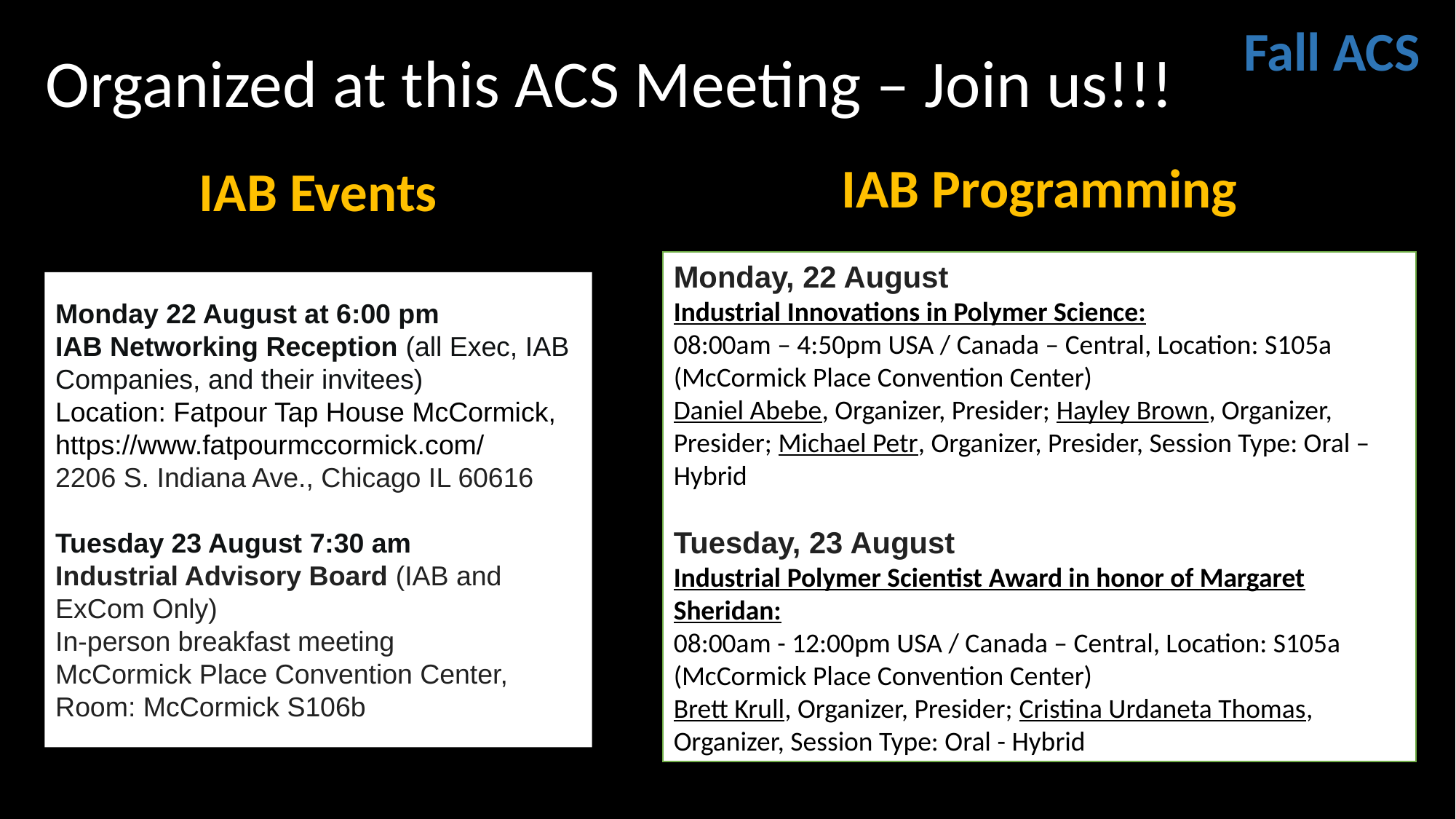

# Organized at this ACS Meeting – Join us!!!
Fall ACS
IAB Programming
IAB Events
Monday, 22 August
Industrial Innovations in Polymer Science:
08:00am – 4:50pm USA / Canada – Central, Location: S105a (McCormick Place Convention Center)
Daniel Abebe, Organizer, Presider; Hayley Brown, Organizer, Presider; Michael Petr, Organizer, Presider, Session Type: Oral – Hybrid

Tuesday, 23 August
Industrial Polymer Scientist Award in honor of Margaret Sheridan:
08:00am - 12:00pm USA / Canada – Central, Location: S105a (McCormick Place Convention Center)
Brett Krull, Organizer, Presider; Cristina Urdaneta Thomas, Organizer, Session Type: Oral - Hybrid
Monday 22 August at 6:00 pm
IAB Networking Reception (all Exec, IAB Companies, and their invitees)
Location: Fatpour Tap House McCormick,
https://www.fatpourmccormick.com/
2206 S. Indiana Ave., Chicago IL 60616

Tuesday 23 August 7:30 am
Industrial Advisory Board (IAB and ExCom Only)
In-person breakfast meeting
McCormick Place Convention Center, Room: McCormick S106b